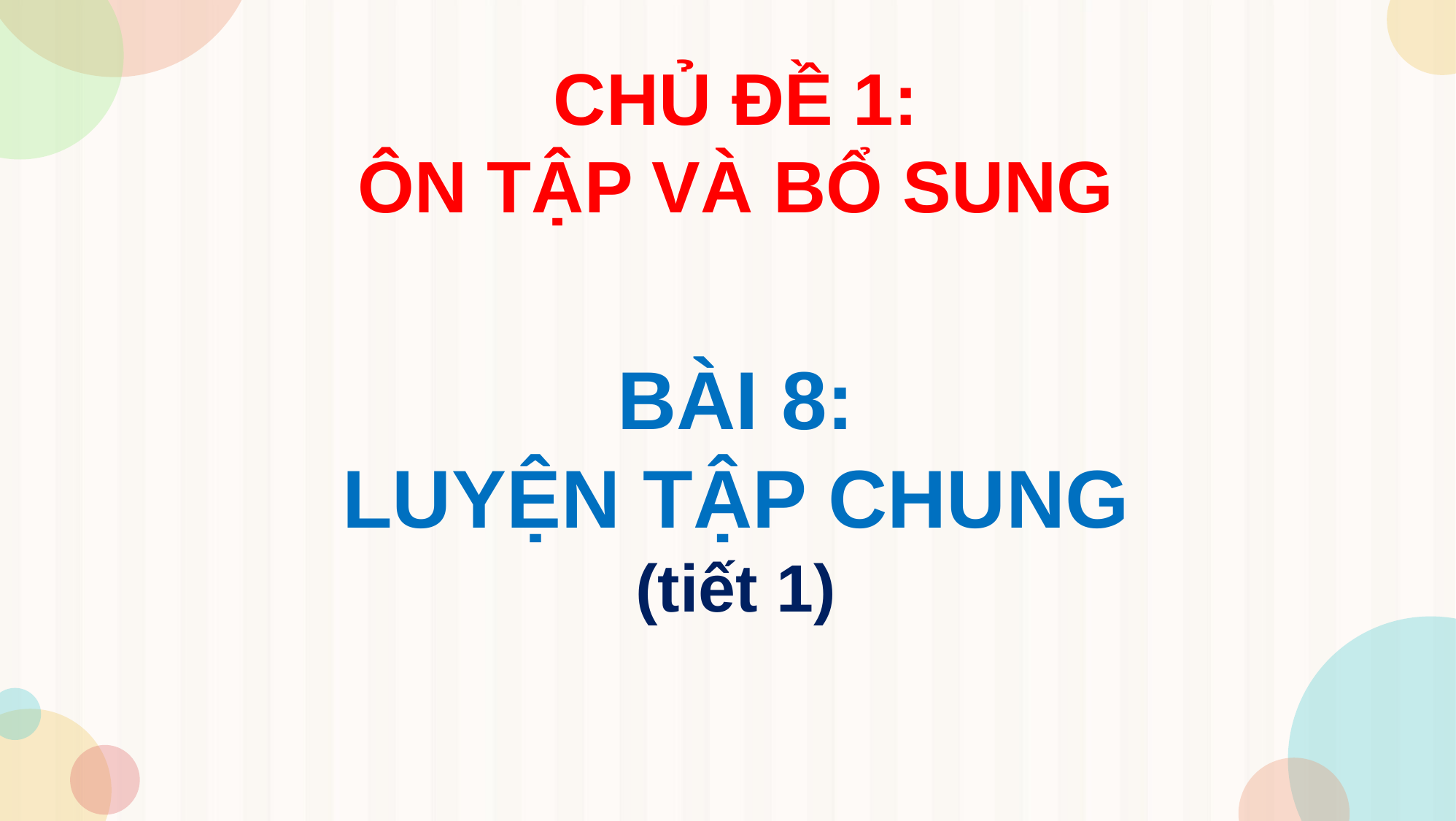

CHỦ ĐỀ 1:
ÔN TẬP VÀ BỔ SUNG
BÀI 8:
LUYỆN TẬP CHUNG
(tiết 1)